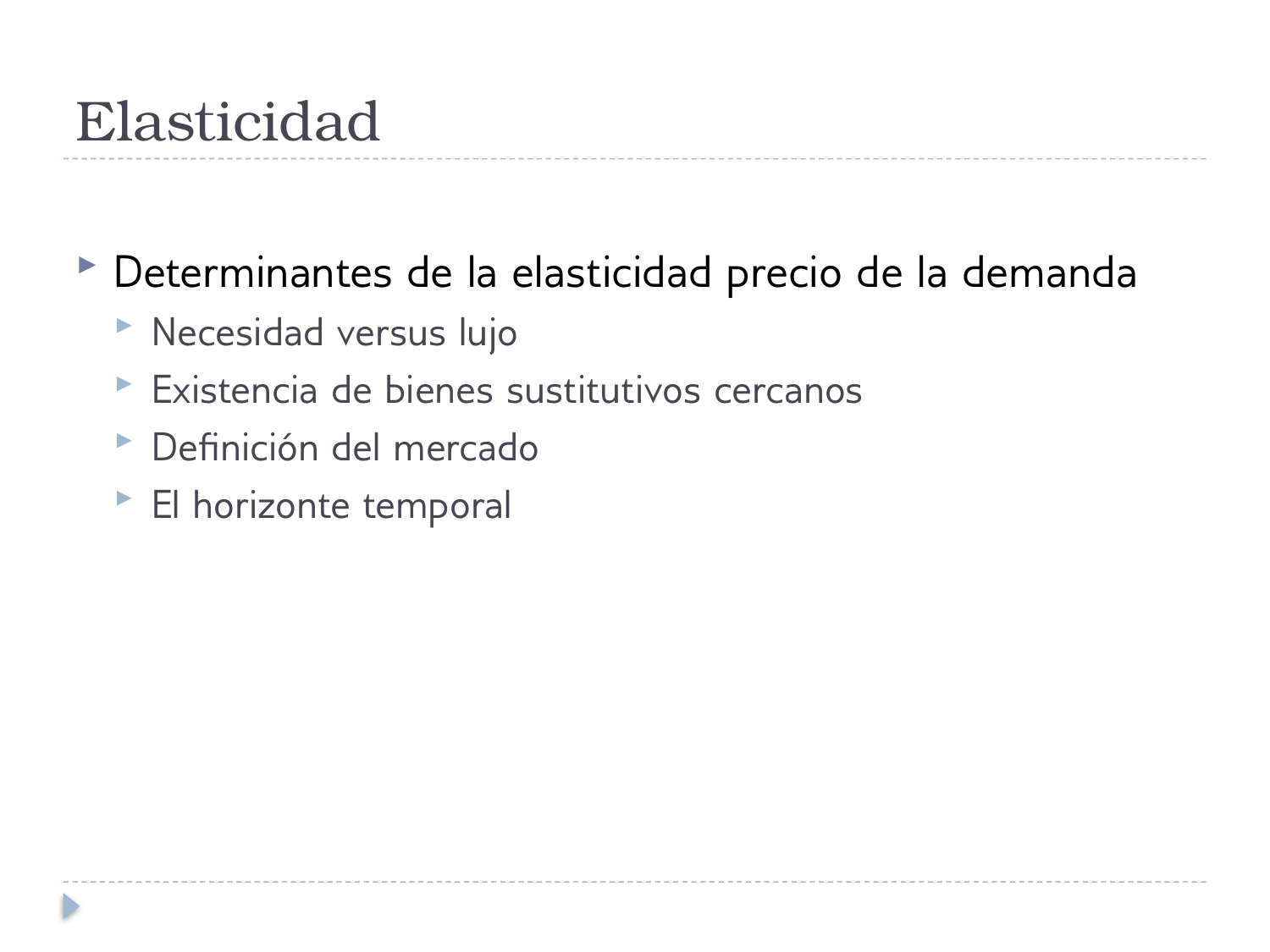

# Elasticidad

Determinantes de la elasticidad precio de la demanda
Necesidad versus lujo
Existencia de bienes sustitutivos cercanos
Definición del mercado
El horizonte temporal